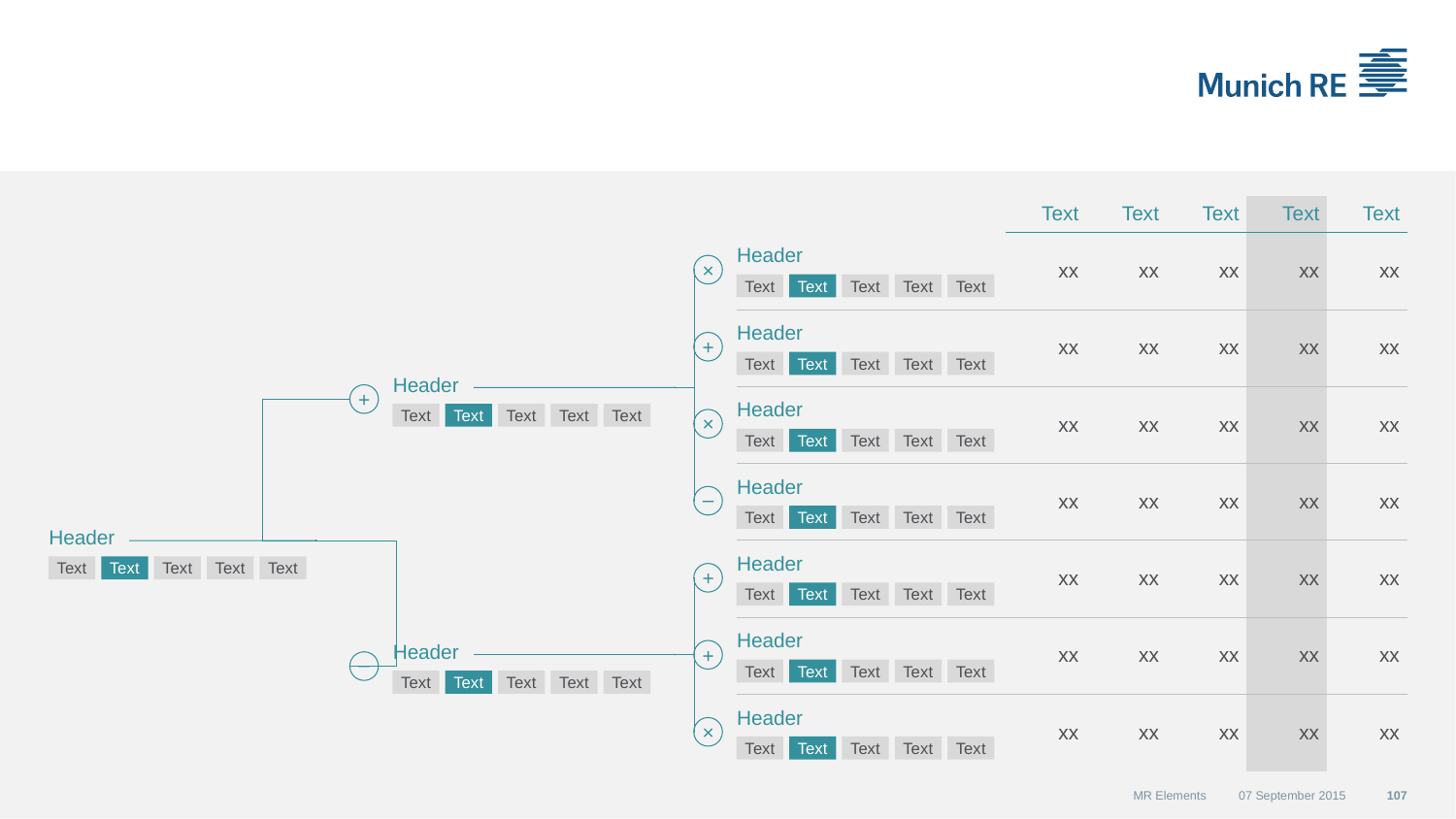

#
|  | Text | Text | Text | Text | Text |
| --- | --- | --- | --- | --- | --- |
|  | xx | xx | xx | xx | xx |
|  | xx | xx | xx | xx | xx |
|  | xx | xx | xx | xx | xx |
|  | xx | xx | xx | xx | xx |
|  | xx | xx | xx | xx | xx |
|  | xx | xx | xx | xx | xx |
|  | xx | xx | xx | xx | xx |
Header
Text
Text
Text
Text
Text
×
Header
Text
Text
Text
Text
Text
+
Header

Text
Text
Text
Text
Text
+
Header
Text
Text
Text
Text
Text
×
Header
Text
Text
Text
Text
Text
–
Header

Header
Text
Text
Text
Text
Text
Text
Text
Text
Text
Text
+
Header
Text
Text
Text
Text
Text
Header

Text
Text
Text
Text
Text
–
+
Header
Text
Text
Text
Text
Text
×
MR Elements
07 September 2015
107